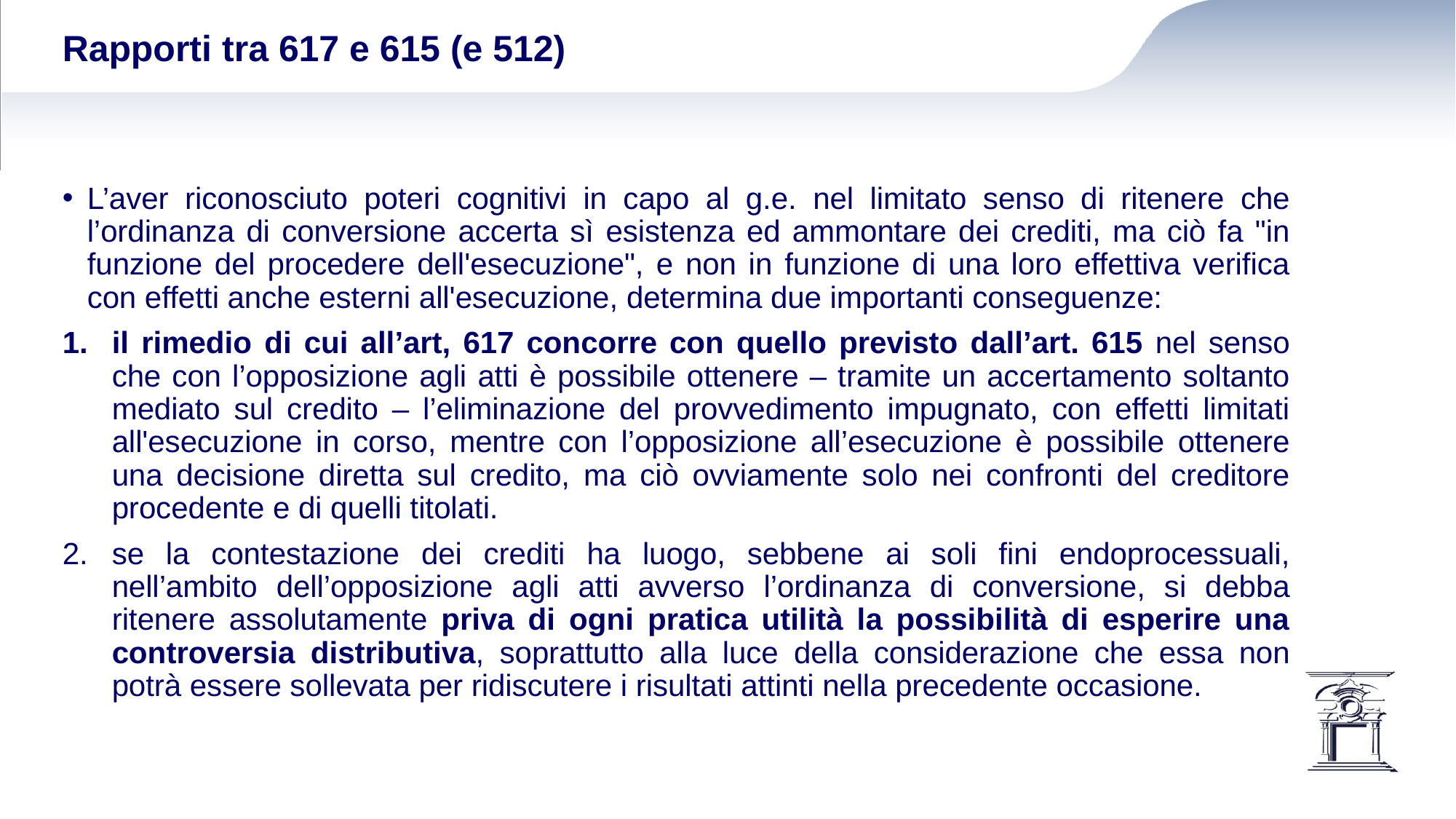

# Rapporti tra 617 e 615 (e 512)
L’aver riconosciuto poteri cognitivi in capo al g.e. nel limitato senso di ritenere che l’ordinanza di conversione accerta sì esistenza ed ammontare dei crediti, ma ciò fa "in funzione del procedere dell'esecuzione", e non in funzione di una loro effettiva verifica con effetti anche esterni all'esecuzione, determina due importanti conseguenze:
il rimedio di cui all’art, 617 concorre con quello previsto dall’art. 615 nel senso che con l’opposizione agli atti è possibile ottenere – tramite un accertamento soltanto mediato sul credito – l’eliminazione del provvedimento impugnato, con effetti limitati all'esecuzione in corso, mentre con l’opposizione all’esecuzione è possibile ottenere una decisione diretta sul credito, ma ciò ovviamente solo nei confronti del creditore procedente e di quelli titolati.
se la contestazione dei crediti ha luogo, sebbene ai soli fini endoprocessuali, nell’ambito dell’opposizione agli atti avverso l’ordinanza di conversione, si debba ritenere assolutamente priva di ogni pratica utilità la possibilità di esperire una controversia distributiva, soprattutto alla luce della considerazione che essa non potrà essere sollevata per ridiscutere i risultati attinti nella precedente occasione.